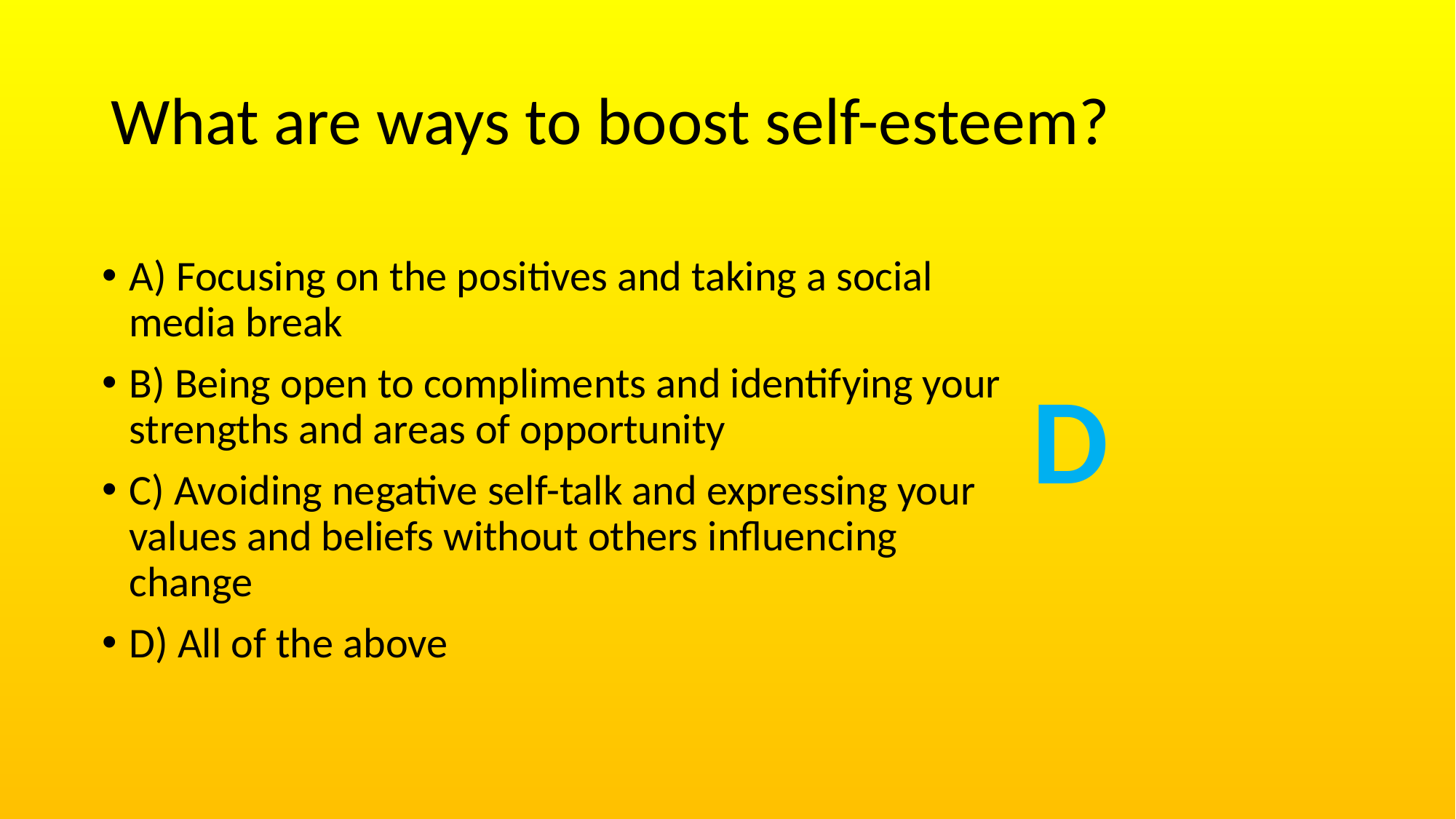

# What are ways to boost self-esteem?
A) Focusing on the positives and taking a social media break
B) Being open to compliments and identifying your strengths and areas of opportunity
C) Avoiding negative self-talk and expressing your values and beliefs without others influencing change
D) All of the above

D